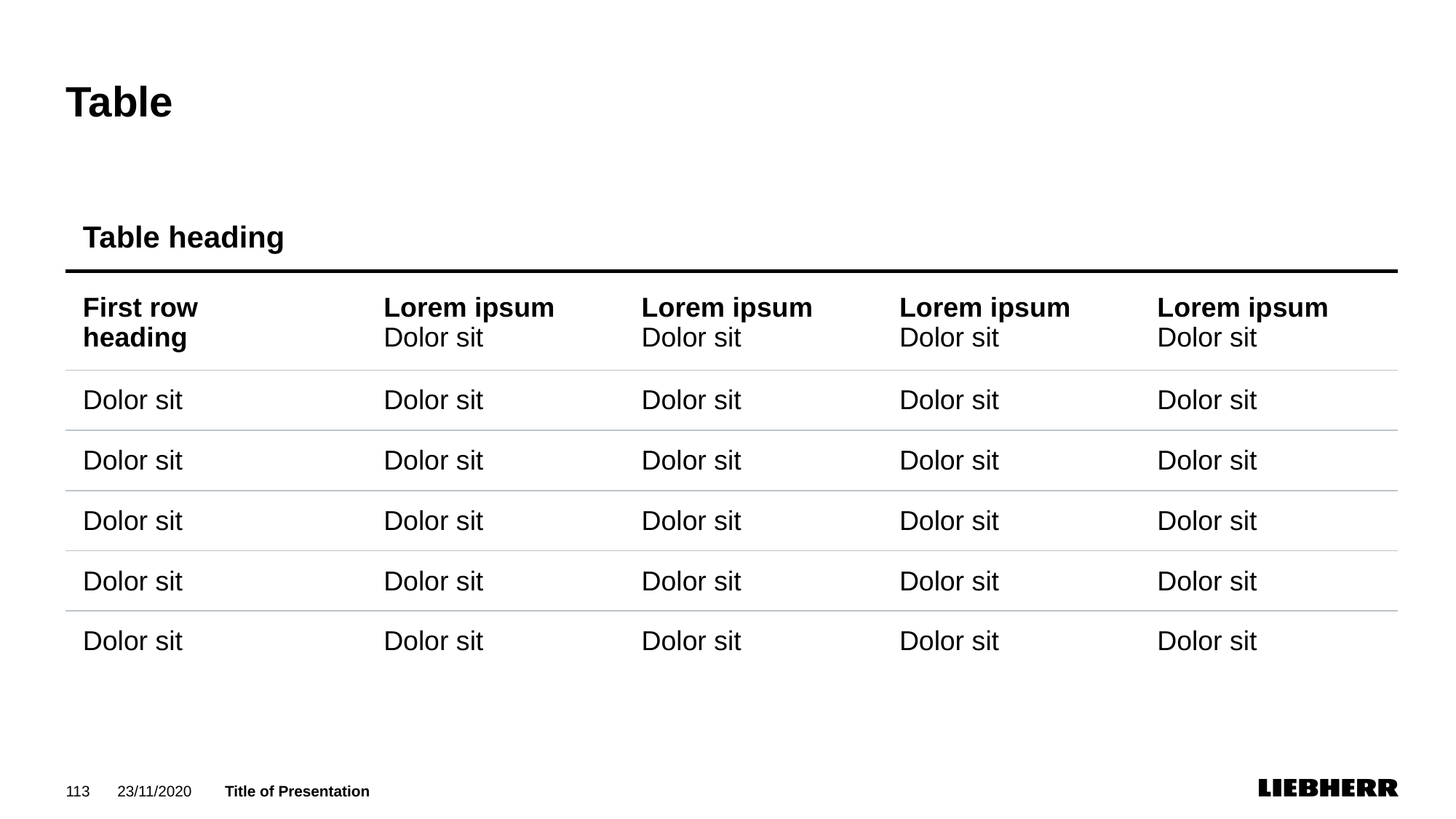

# Table
| Table heading |  |  |  |  |
| --- | --- | --- | --- | --- |
| First row heading | Lorem ipsum Dolor sit | Lorem ipsum Dolor sit | Lorem ipsum Dolor sit | Lorem ipsum Dolor sit |
| Dolor sit | Dolor sit | Dolor sit | Dolor sit | Dolor sit |
| Dolor sit | Dolor sit | Dolor sit | Dolor sit | Dolor sit |
| Dolor sit | Dolor sit | Dolor sit | Dolor sit | Dolor sit |
| Dolor sit | Dolor sit | Dolor sit | Dolor sit | Dolor sit |
| Dolor sit | Dolor sit | Dolor sit | Dolor sit | Dolor sit |
113
23/11/2020
Title of Presentation